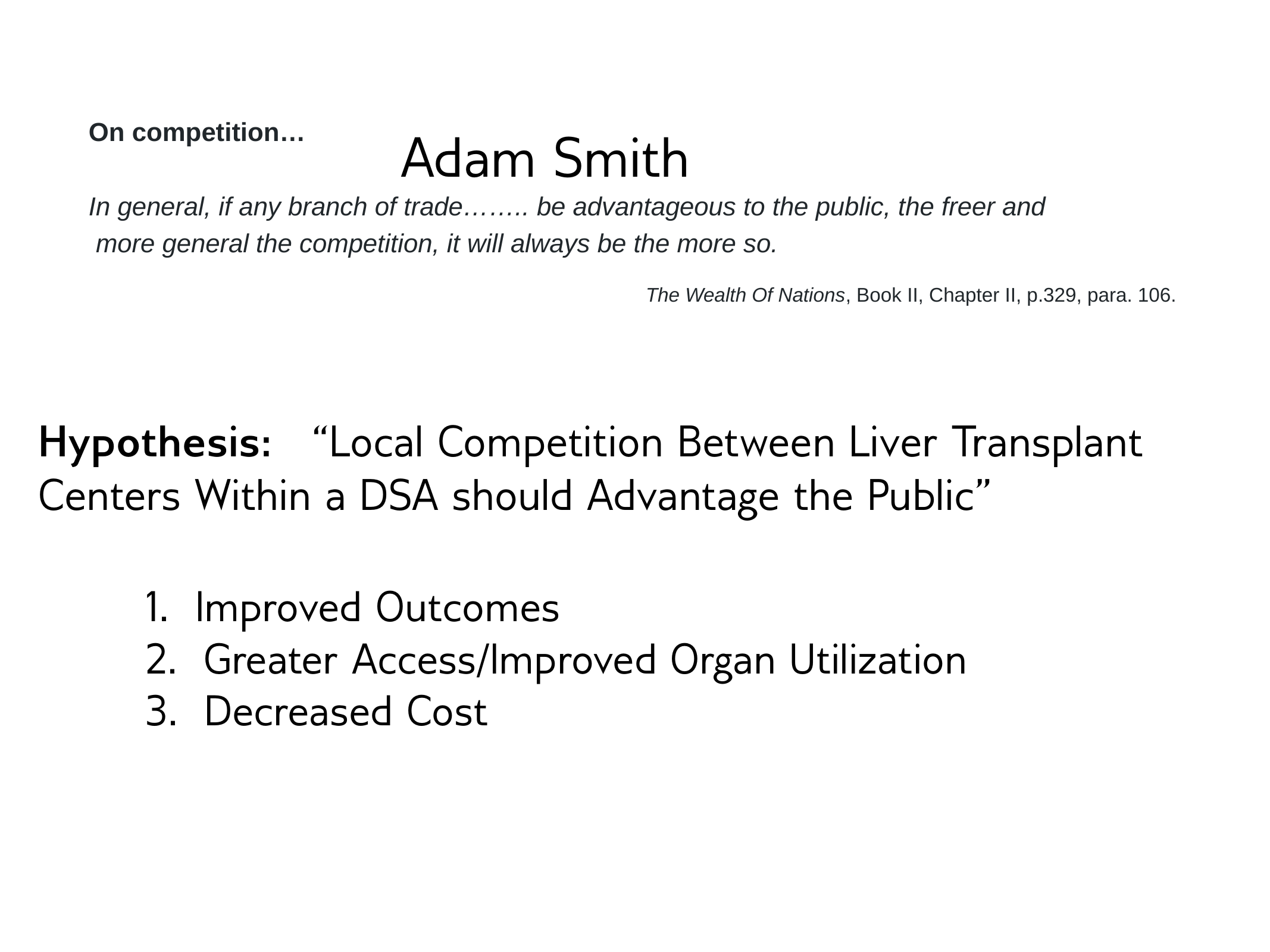

# Adam Smith
On competition…

In general, if any branch of trade…….. be advantageous to the public, the freer and
 more general the competition, it will always be the more so.
The Wealth Of Nations, Book II, Chapter II, p.329, para. 106.
Hypothesis:   “Local Competition Between Liver Transplant Centers Within a DSA should Advantage the Public”
1.  Improved Outcomes
2.  Greater Access/Improved Organ Utilization
3.  Decreased Cost